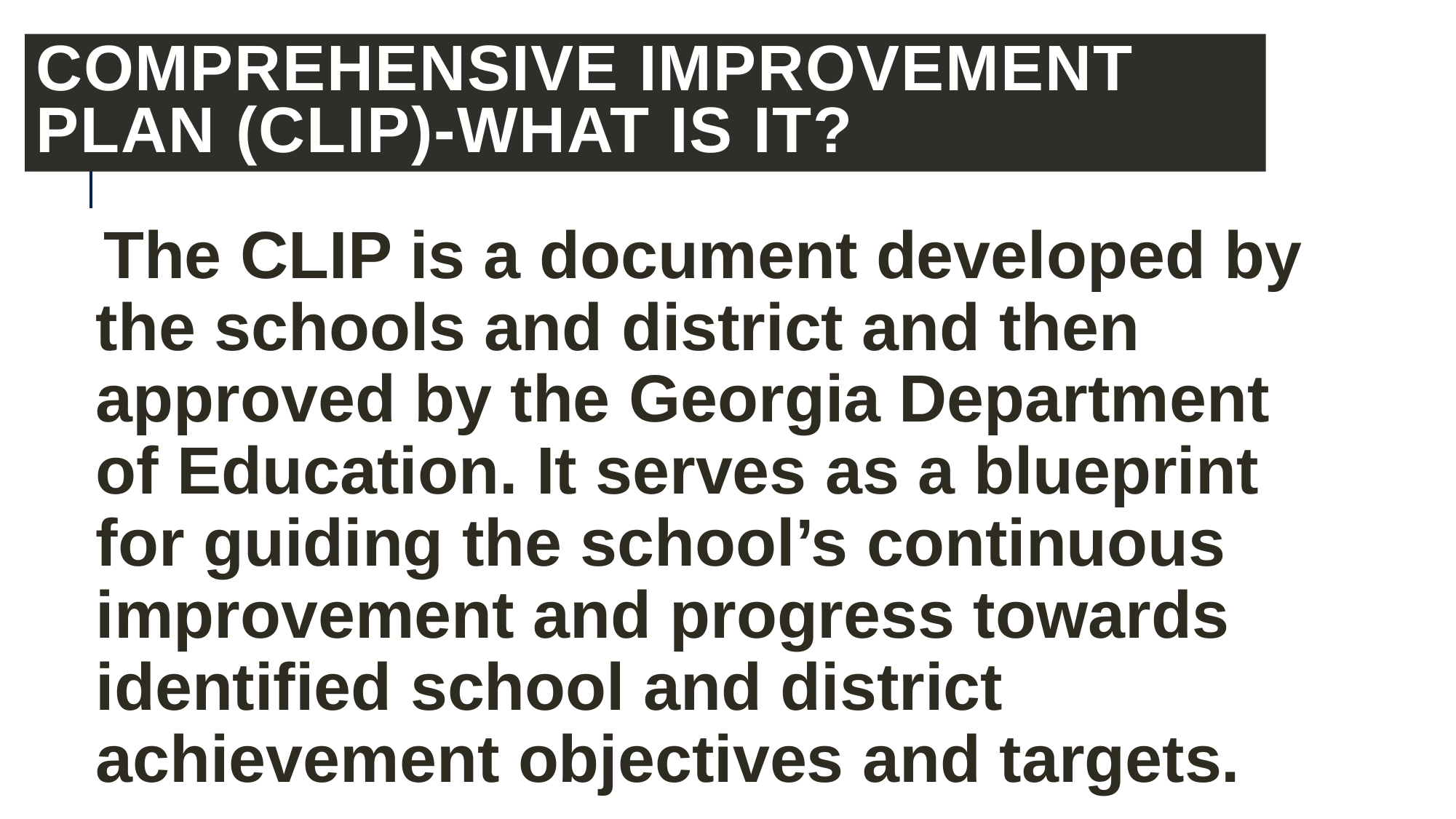

# Comprehensive improvement plan (clip)-what is it?
The CLIP is a document developed by the schools and district and then approved by the Georgia Department of Education. It serves as a blueprint for guiding the school’s continuous improvement and progress towards identified school and district achievement objectives and targets.